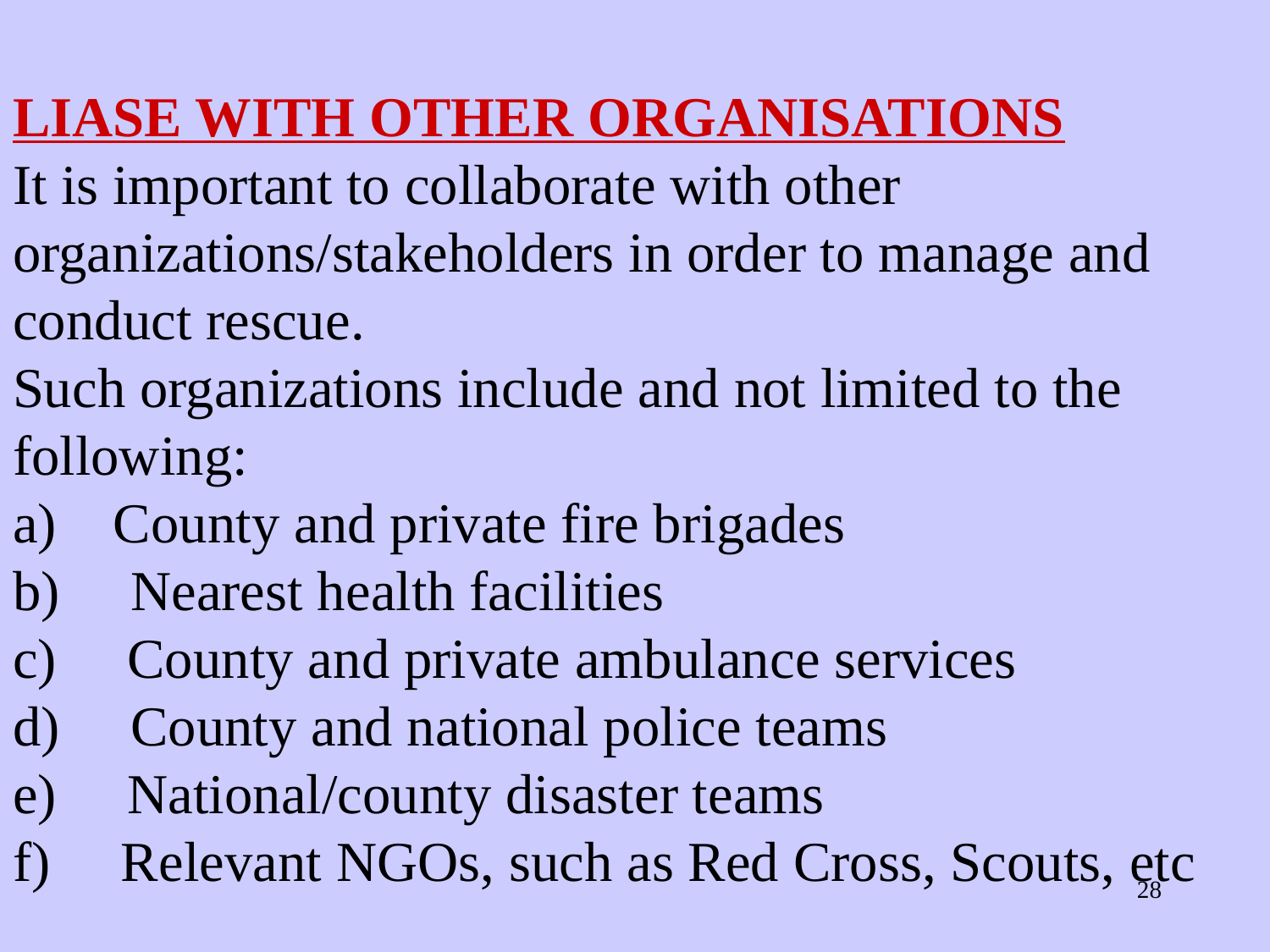

LIASE WITH OTHER ORGANISATIONS
It is important to collaborate with other organizations/stakeholders in order to manage and conduct rescue.
Such organizations include and not limited to the following:
a)    County and private fire brigades
b)     Nearest health facilities
c)     County and private ambulance services
d)     County and national police teams
e)     National/county disaster teams
f)     Relevant NGOs, such as Red Cross, Scouts, etc
28